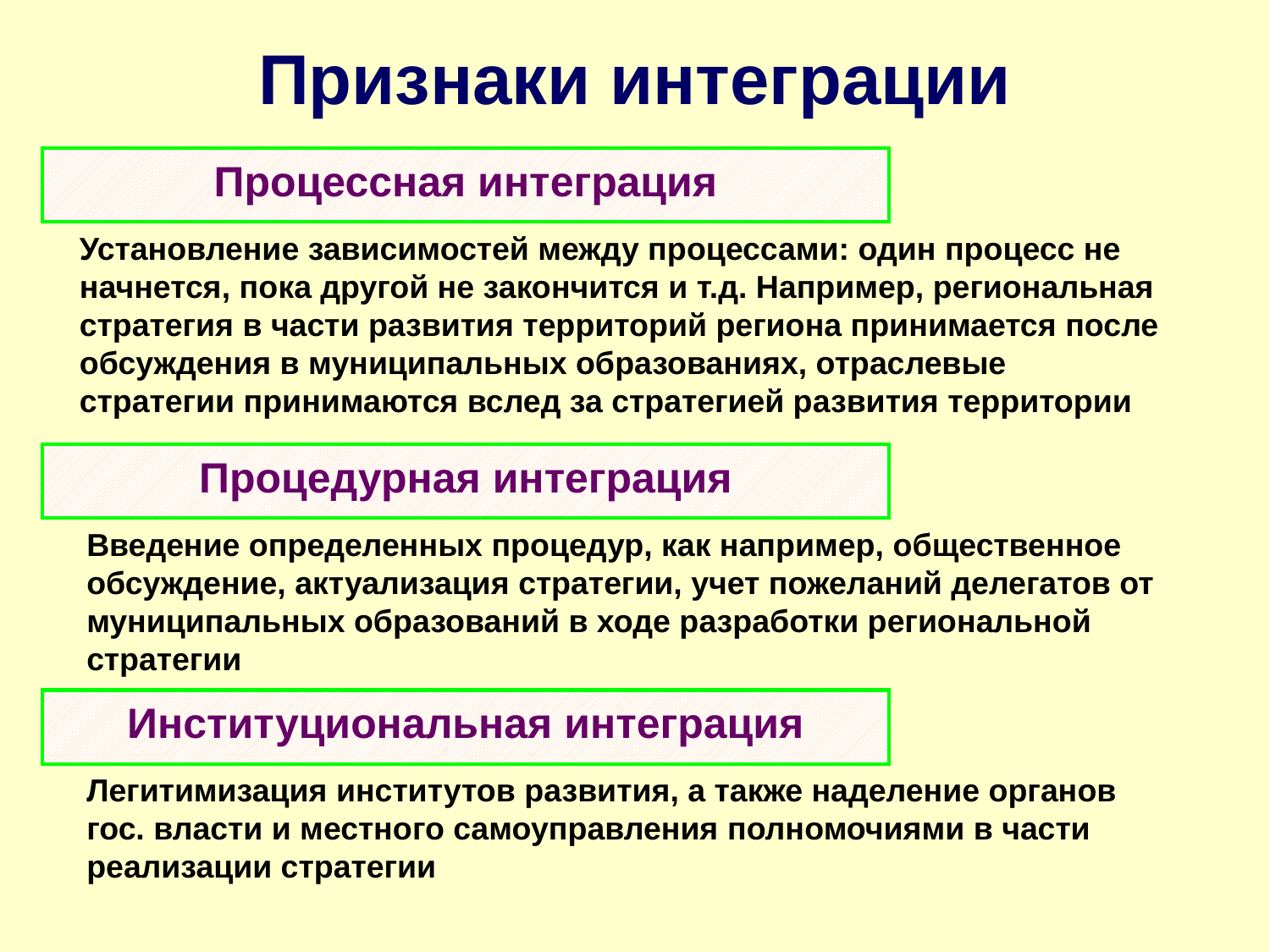

# Признаки интеграции
Процессная интеграция
Установление зависимостей между процессами: один процесс не начнется, пока другой не закончится и т.д. Например, региональная стратегия в части развития территорий региона принимается после обсуждения в муниципальных образованиях, отраслевые стратегии принимаются вслед за стратегией развития территории
Процедурная интеграция
Введение определенных процедур, как например, общественное обсуждение, актуализация стратегии, учет пожеланий делегатов от муниципальных образований в ходе разработки региональной стратегии
Институциональная интеграция
Легитимизация институтов развития, а также наделение органов гос. власти и местного самоуправления полномочиями в части реализации стратегии